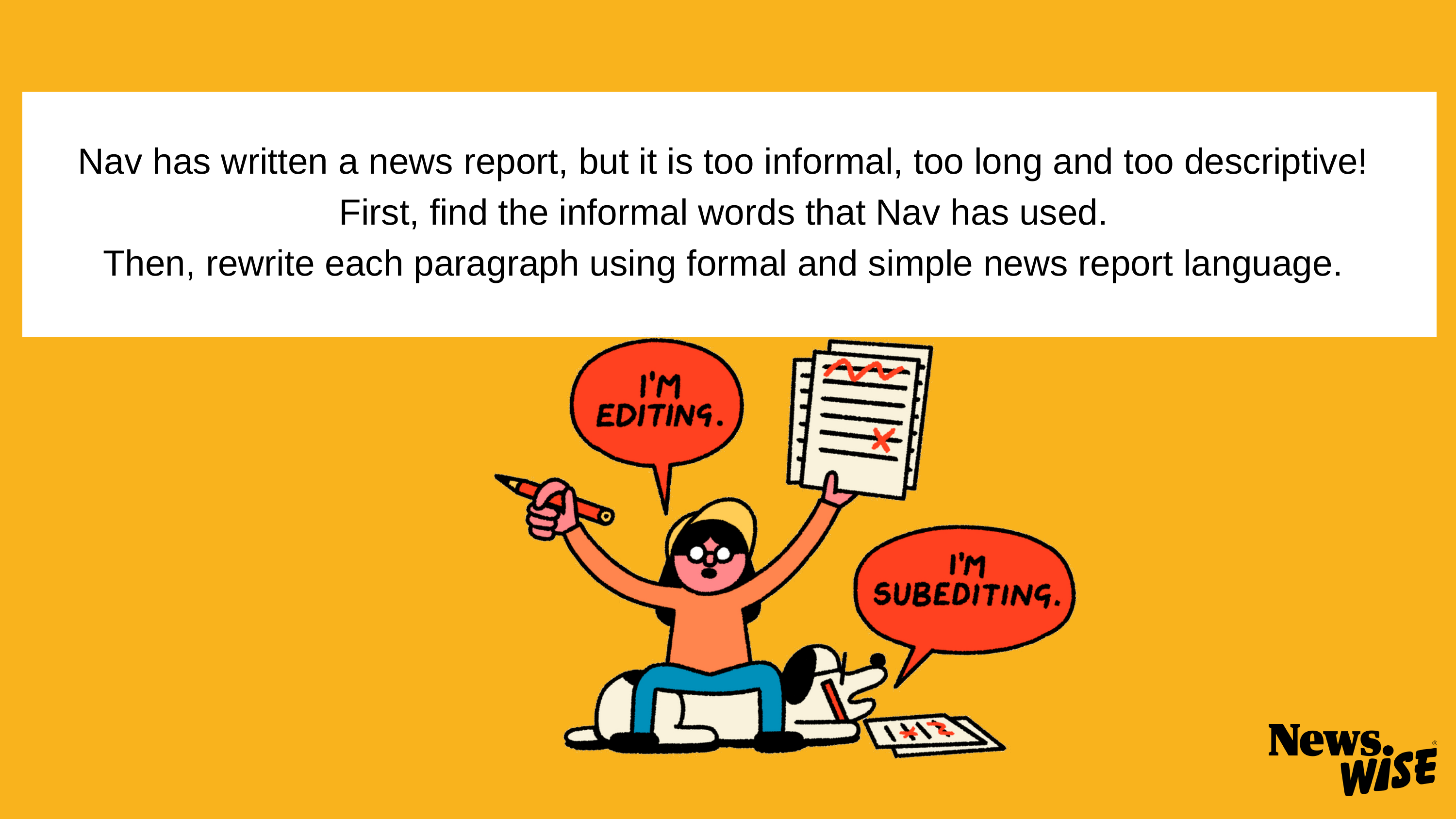

Nav has written a news report, but it is too informal, too long and too descriptive!
First, find the informal words that Nav has used.
Then, rewrite each paragraph using formal and simple news report language.